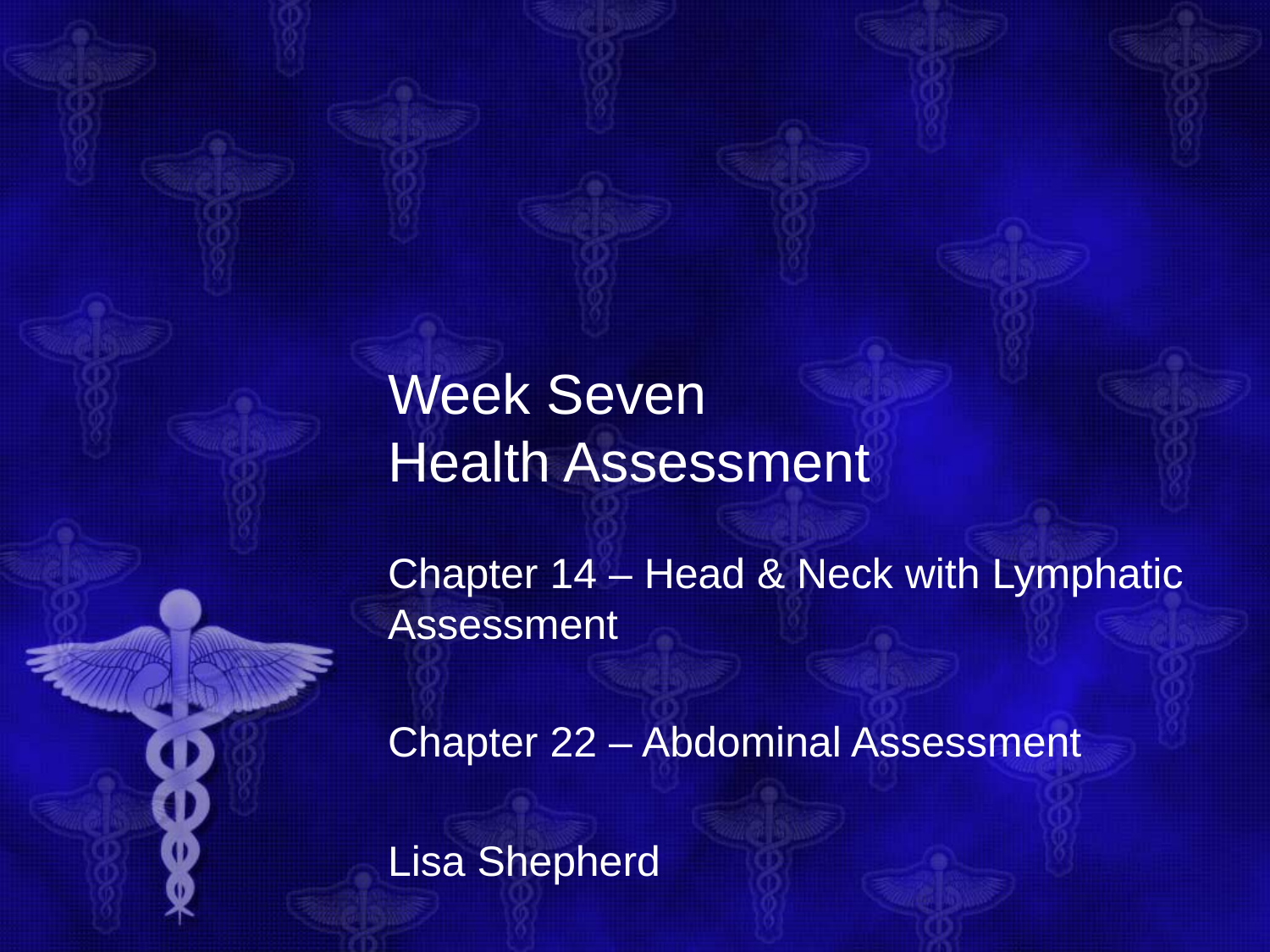

# Week Seven Health Assessment
Chapter 14 – Head & Neck with Lymphatic Assessment

Chapter 22 – Abdominal Assessment

Lisa Shepherd